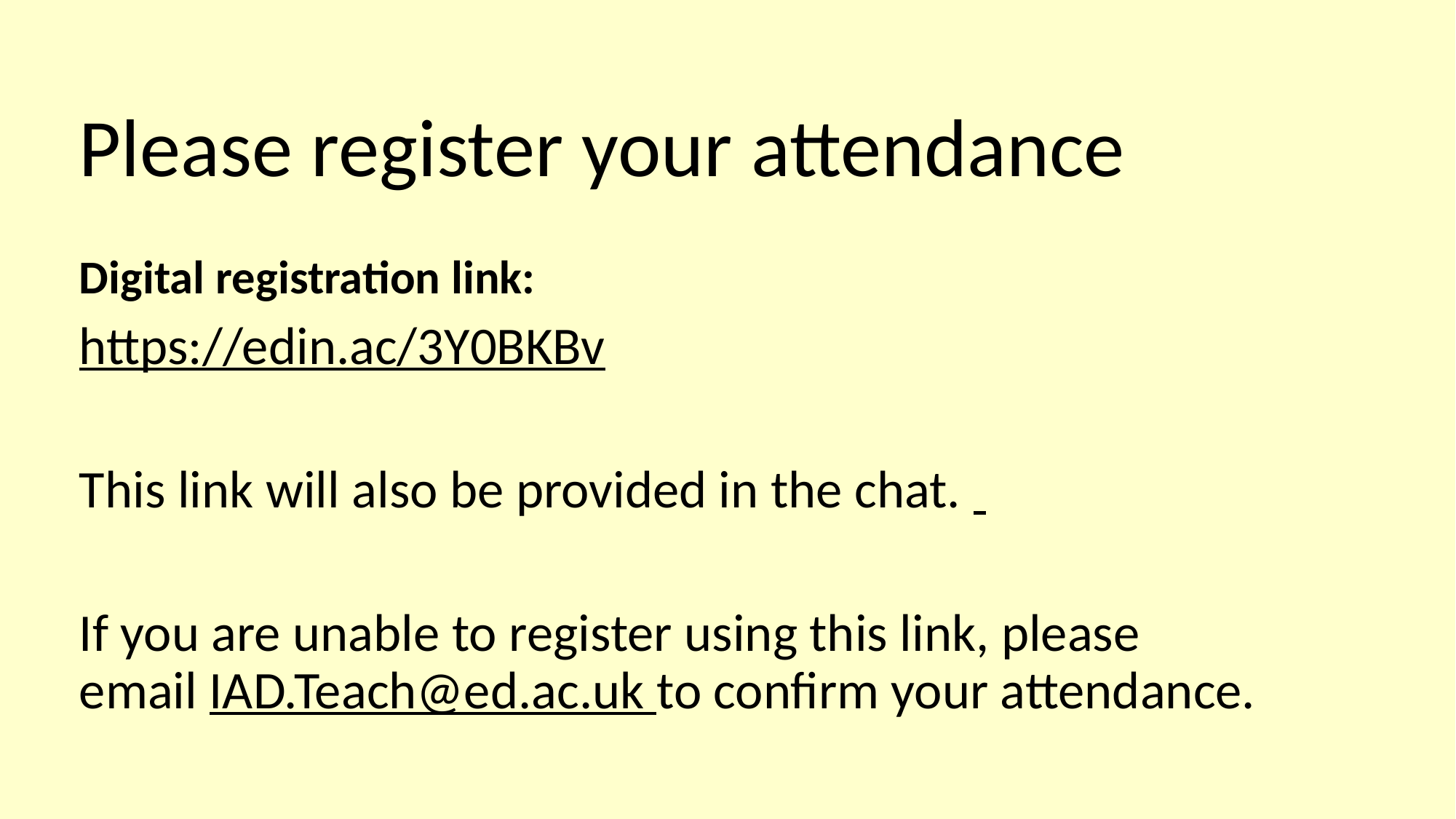

# Please register your attendance
Digital registration link:
https://edin.ac/3Y0BKBv

This link will also be provided in the chat.

If you are unable to register using this link, please email IAD.Teach@ed.ac.uk to confirm your attendance.